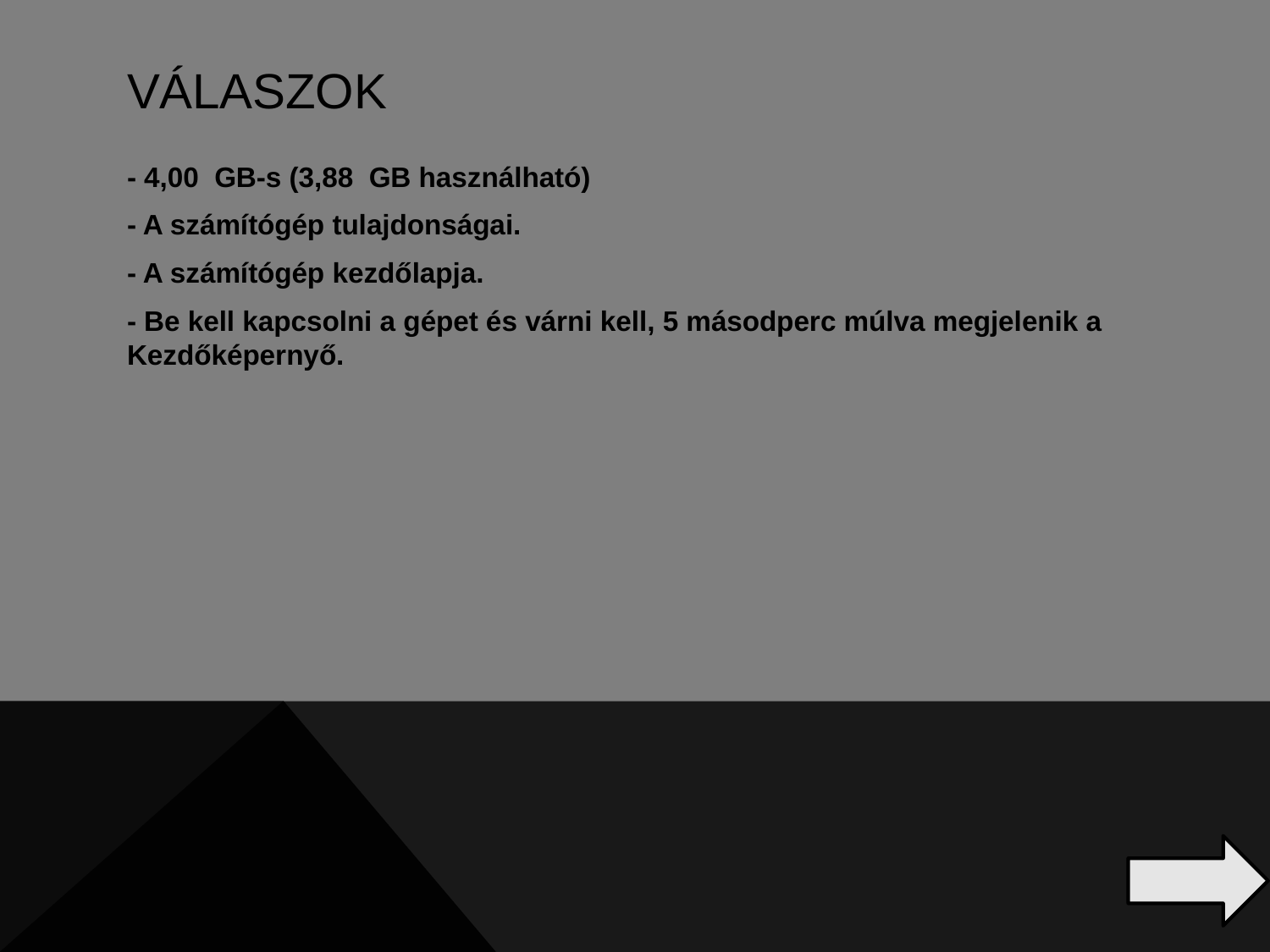

# Válaszok
- 4,00  GB-s (3,88  GB használható)
- A számítógép tulajdonságai.
- A számítógép kezdőlapja.
- Be kell kapcsolni a gépet és várni kell, 5 másodperc múlva megjelenik a Kezdőképernyő.